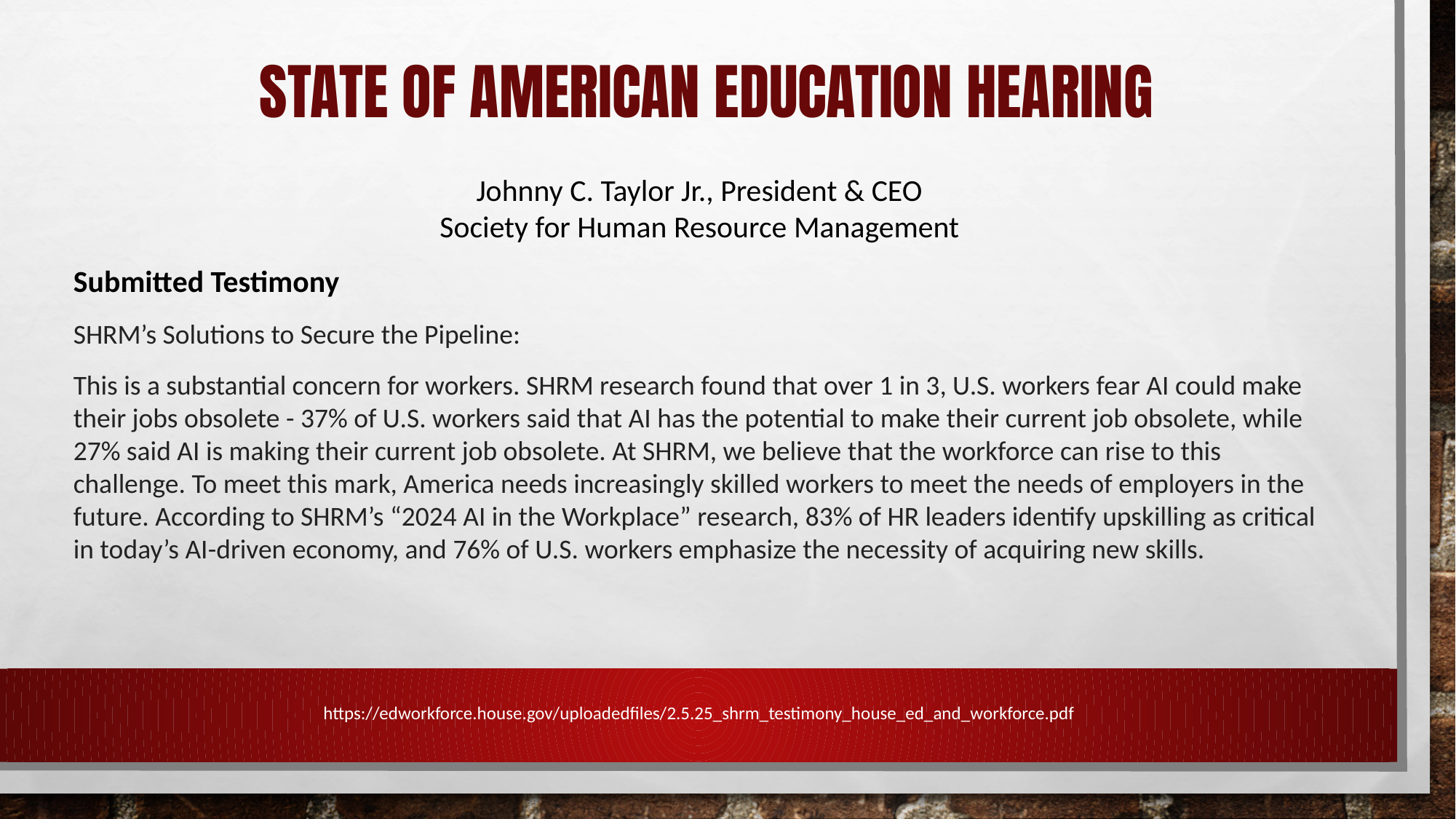

# State of American Education Hearing
Johnny C. Taylor Jr., President & CEO
Society for Human Resource Management

Submitted Testimony

SHRM’s Solutions to Secure the Pipeline:

This is a substantial concern for workers. SHRM research found that over 1 in 3, U.S. workers fear AI could make their jobs obsolete - 37% of U.S. workers said that AI has the potential to make their current job obsolete, while 27% said AI is making their current job obsolete. At SHRM, we believe that the workforce can rise to this challenge. To meet this mark, America needs increasingly skilled workers to meet the needs of employers in the future. According to SHRM’s “2024 AI in the Workplace” research, 83% of HR leaders identify upskilling as critical in today’s AI-driven economy, and 76% of U.S. workers emphasize the necessity of acquiring new skills.
https://edworkforce.house.gov/uploadedfiles/2.5.25_shrm_testimony_house_ed_and_workforce.pdf